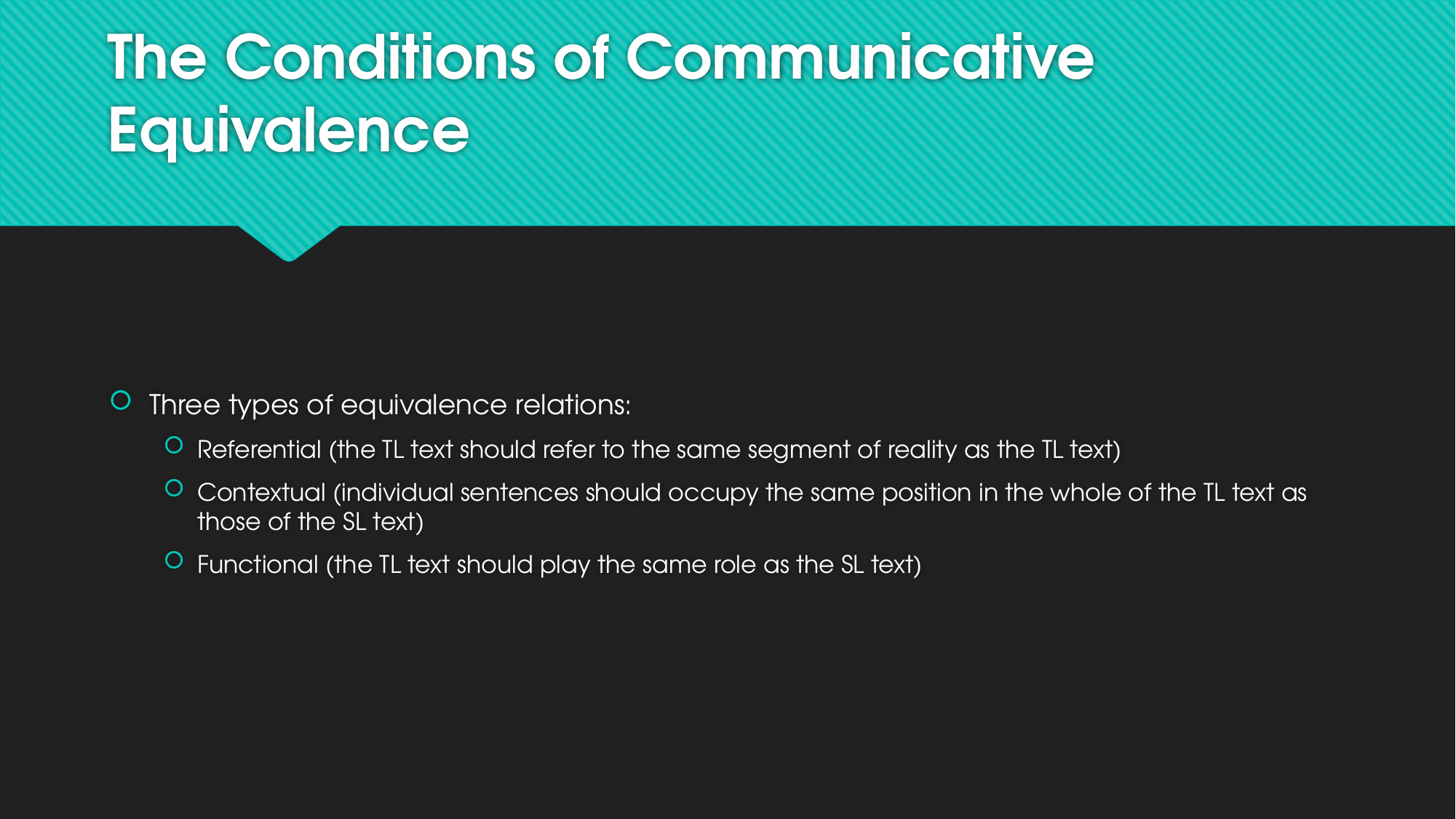

# The Conditions of Communicative Equivalence
Three types of equivalence relations:
Referential (the TL text should refer to the same segment of reality as the TL text)
Contextual (individual sentences should occupy the same position in the whole of the TL text as those of the SL text)
Functional (the TL text should play the same role as the SL text)